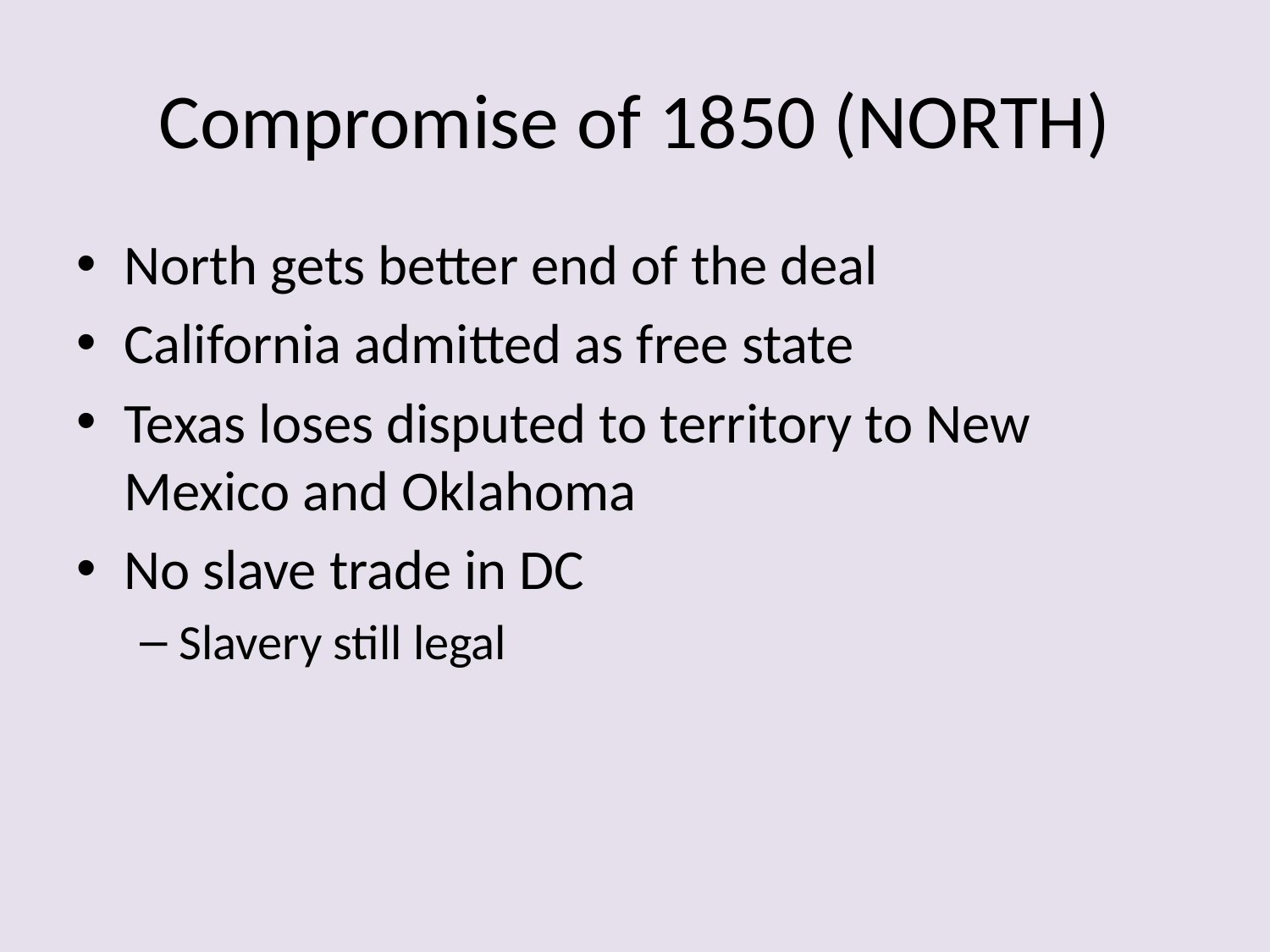

# Compromise of 1850 (NORTH)
North gets better end of the deal
California admitted as free state
Texas loses disputed to territory to New Mexico and Oklahoma
No slave trade in DC
Slavery still legal